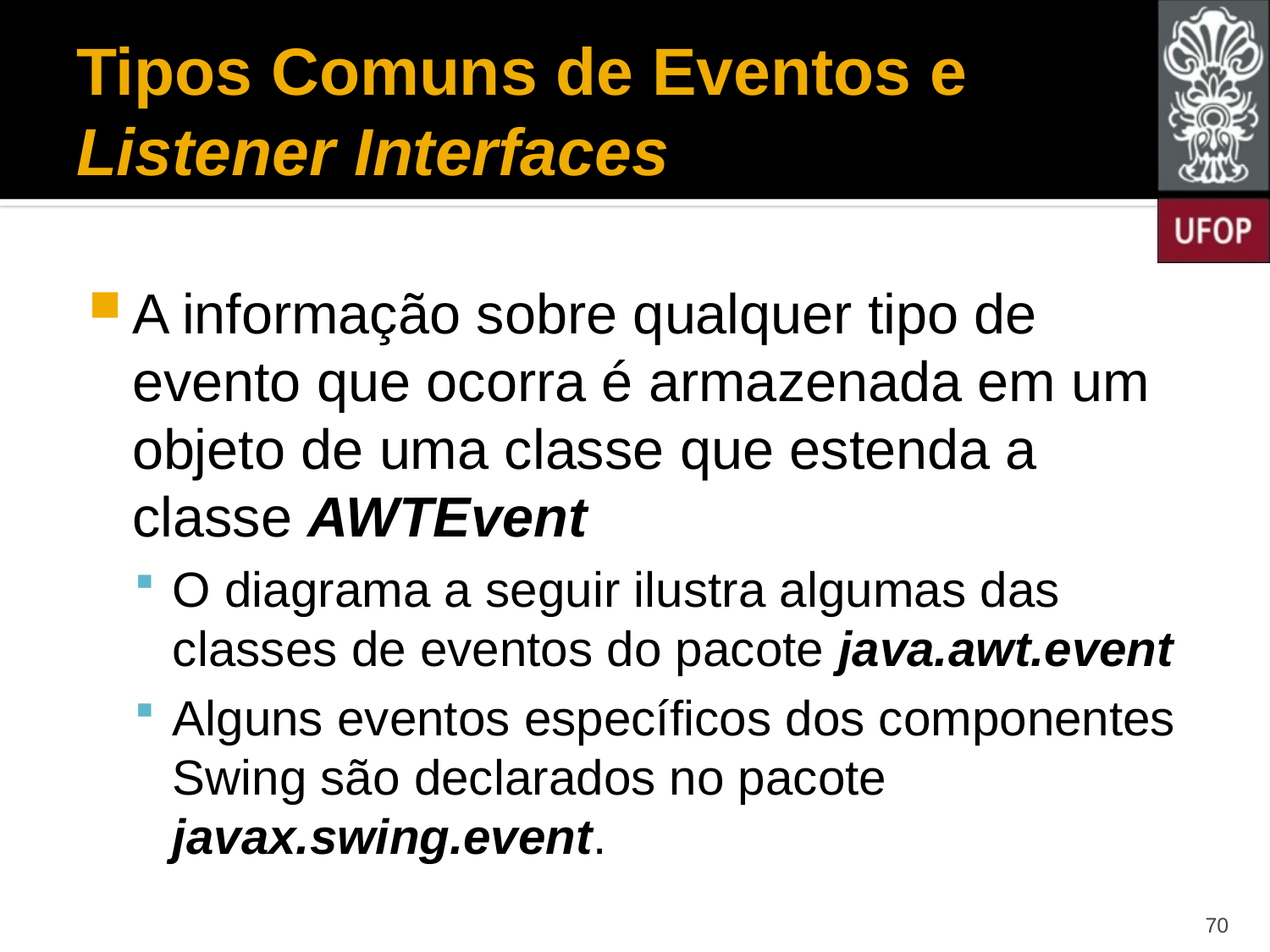

# Tipos Comuns de Eventos e Listener Interfaces
A informação sobre qualquer tipo de evento que ocorra é armazenada em um objeto de uma classe que estenda a classe AWTEvent
O diagrama a seguir ilustra algumas das classes de eventos do pacote java.awt.event
Alguns eventos específicos dos componentes Swing são declarados no pacote javax.swing.event.
70